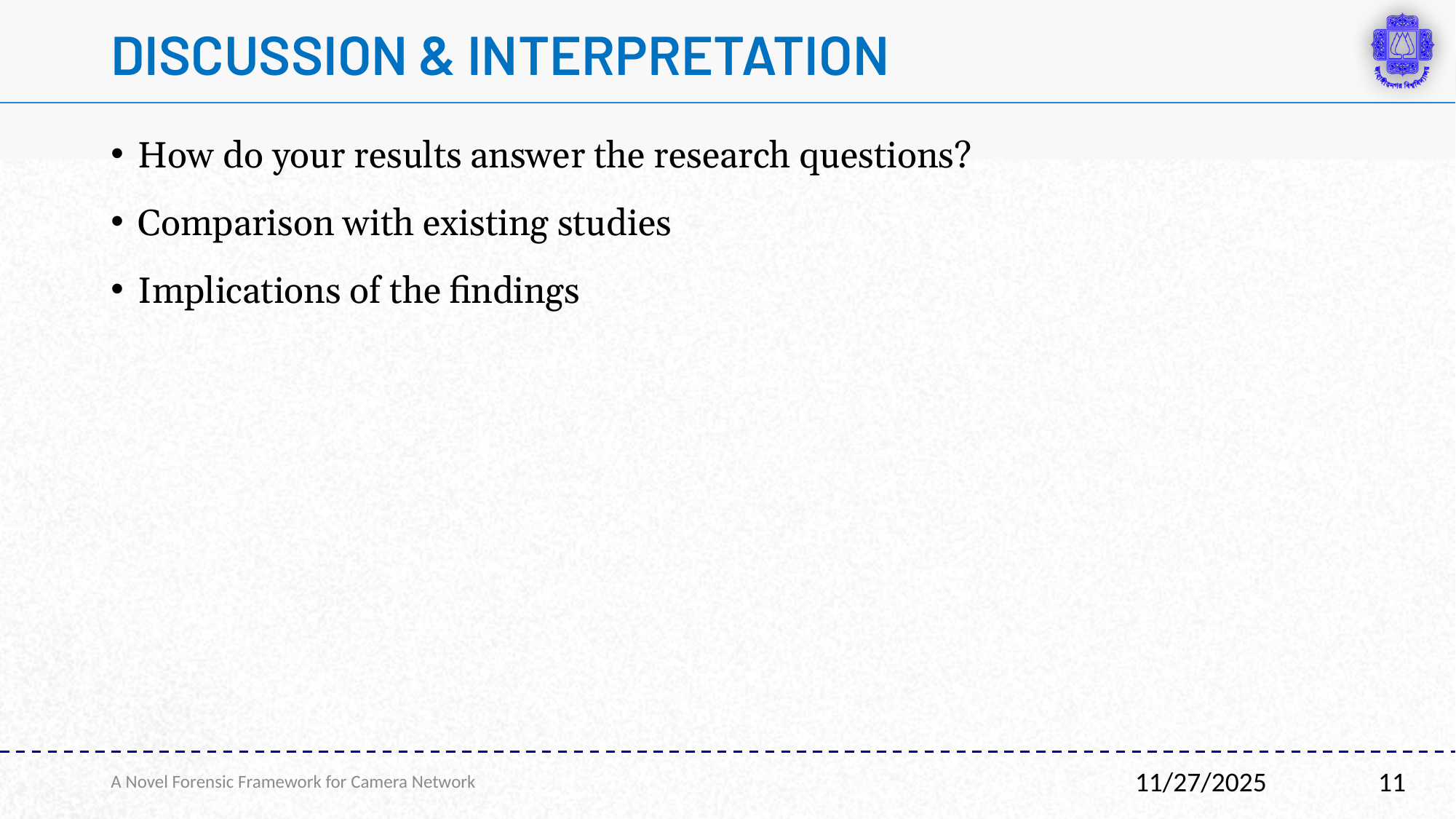

# Discussion & Interpretation
How do your results answer the research questions?
Comparison with existing studies
Implications of the findings
A Novel Forensic Framework for Camera Network
11